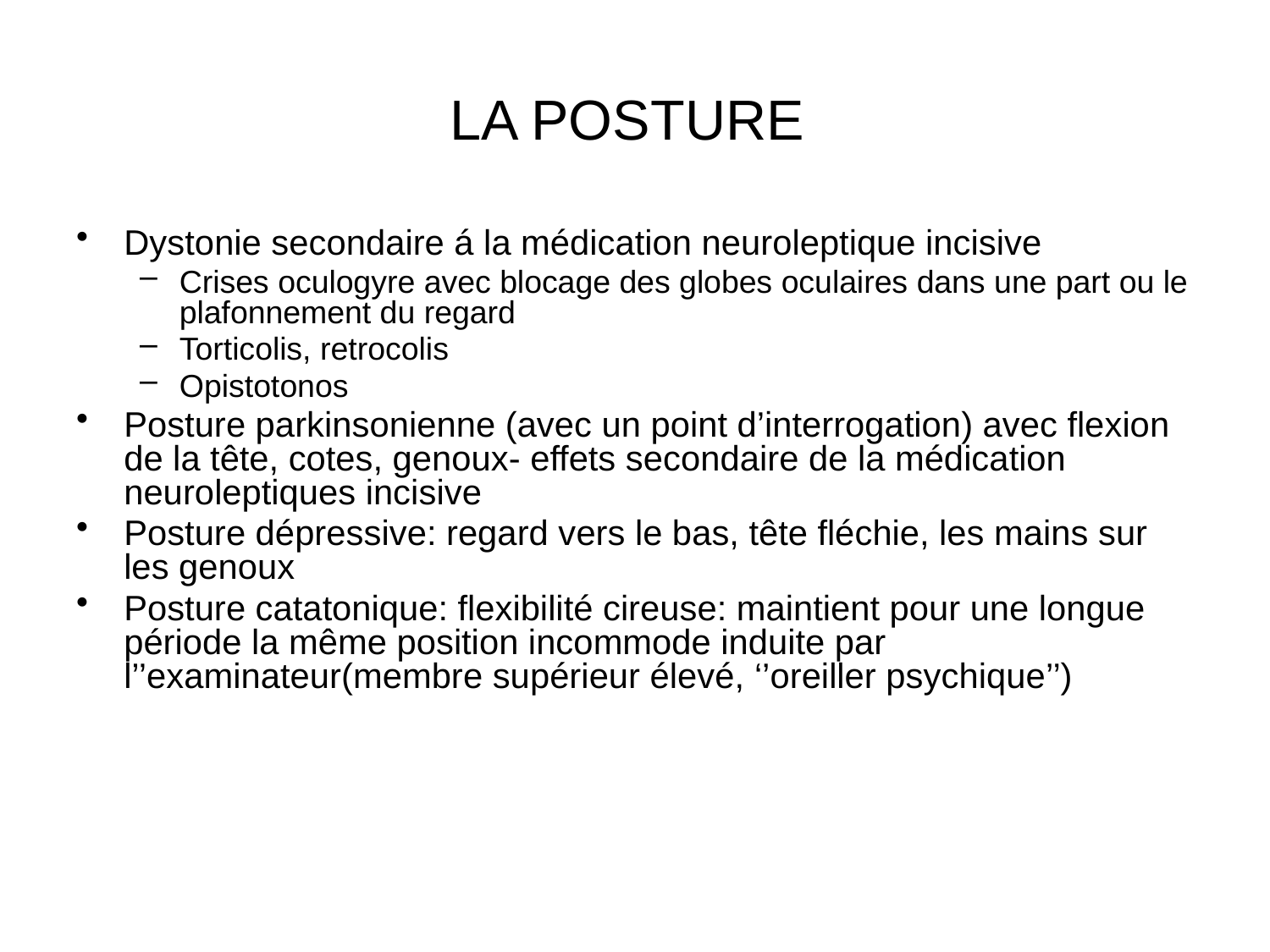

# LA POSTURE
Dystonie secondaire á la médication neuroleptique incisive
Crises oculogyre avec blocage des globes oculaires dans une part ou le plafonnement du regard
Torticolis, retrocolis
Opistotonos
Posture parkinsonienne (avec un point d’interrogation) avec flexion de la tête, cotes, genoux- effets secondaire de la médication neuroleptiques incisive
Posture dépressive: regard vers le bas, tête fléchie, les mains sur les genoux
Posture catatonique: flexibilité cireuse: maintient pour une longue période la même position incommode induite par l’’examinateur(membre supérieur élevé, ‘’oreiller psychique’’)